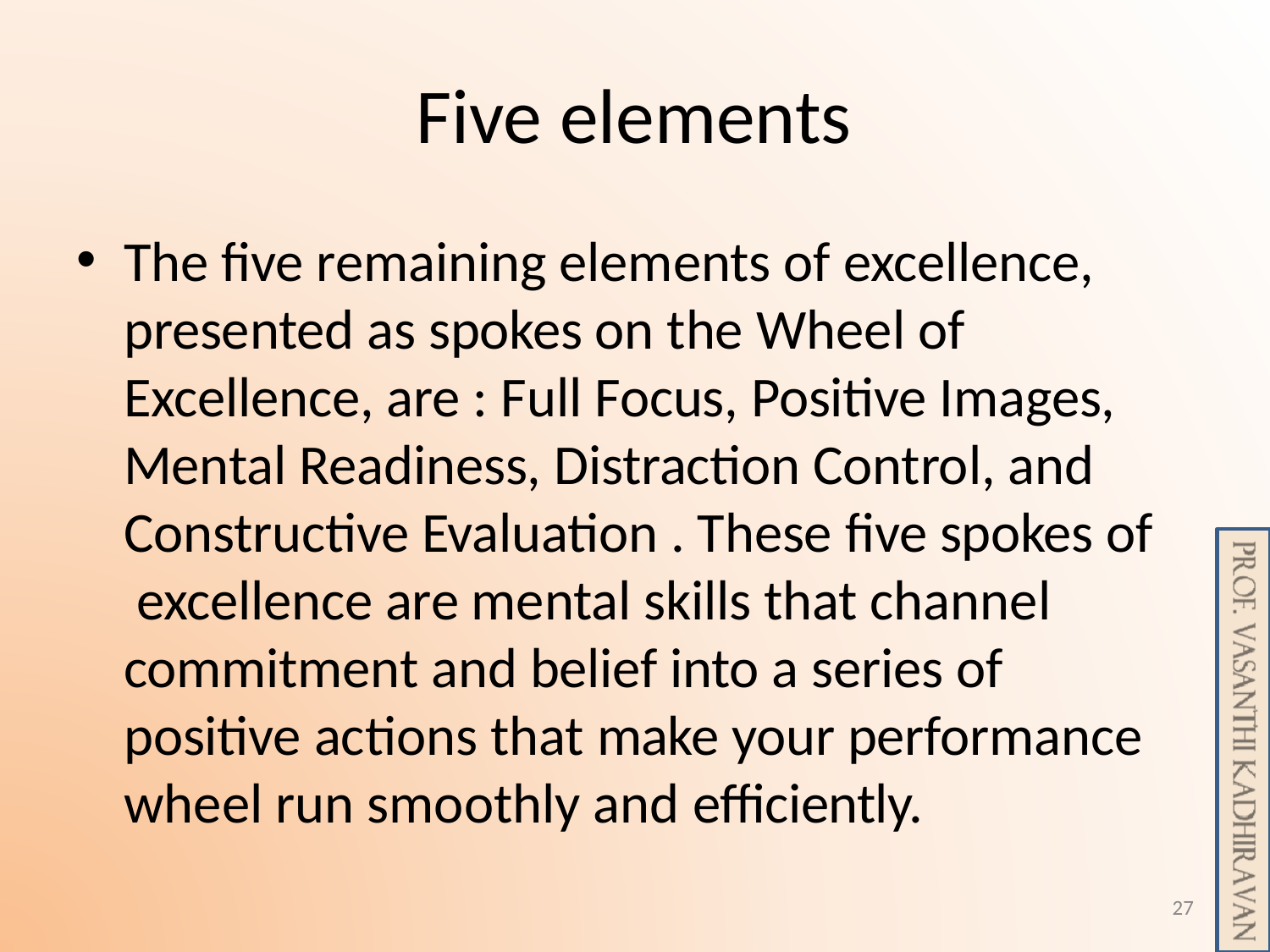

# Five elements
The five remaining elements of excellence,  presented as spokes on the Wheel of  Excellence, are : Full Focus, Positive Images,  Mental Readiness, Distraction Control, and  Constructive Evaluation . These five spokes of  excellence are mental skills that channel  commitment and belief into a series of  positive actions that make your performance  wheel run smoothly and efficiently.
27